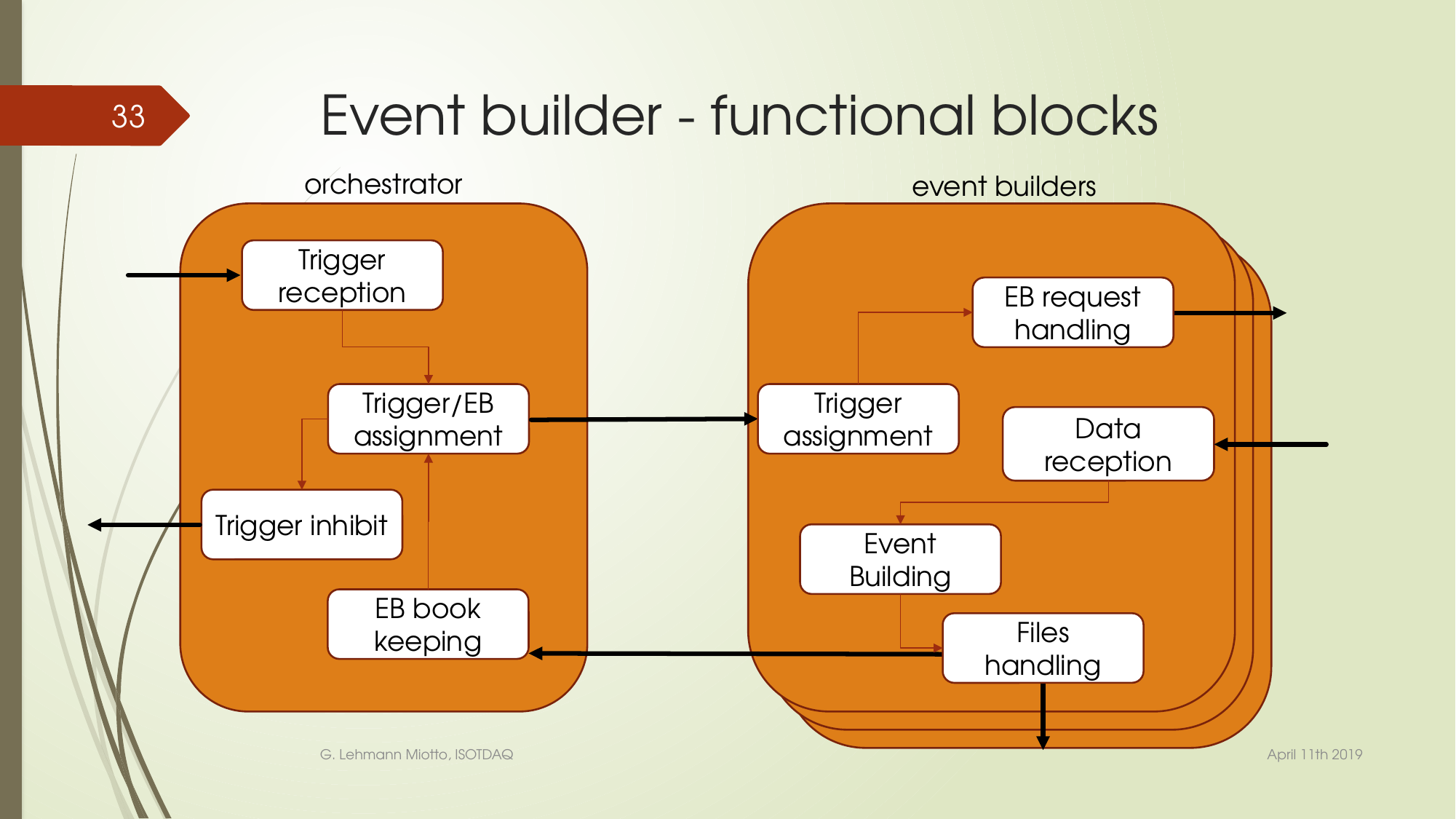

# Event builder - functional blocks
33
orchestrator
event builders

Trigger reception
EB request handling
Trigger/EB assignment
Trigger assignment
Data reception
Trigger inhibit
Event Building
EB book keeping
Files handling
April 11th 2019
G. Lehmann Miotto, ISOTDAQ